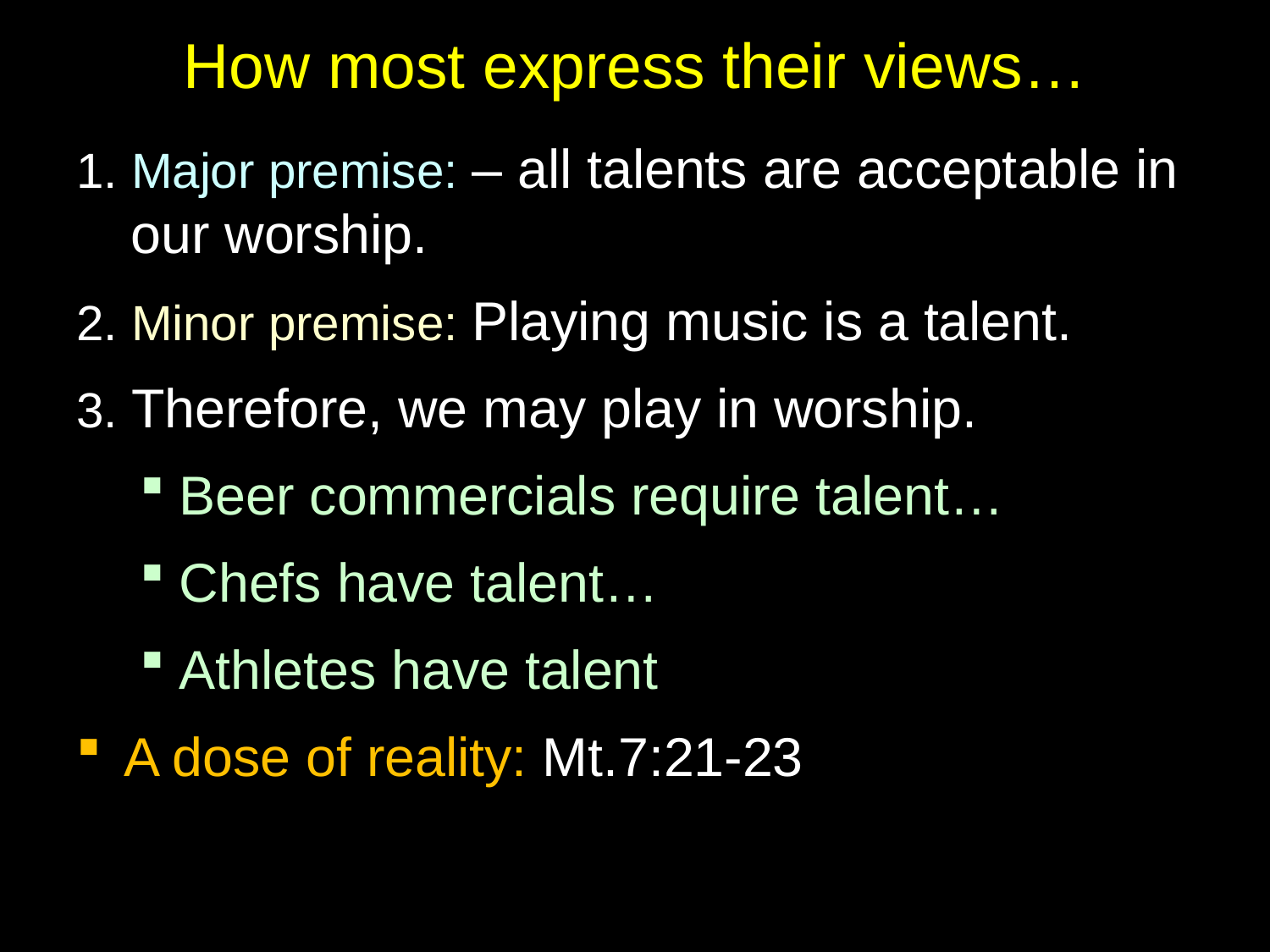

# How most express their views…
1. Major premise: – all talents are acceptable in our worship.
2. Minor premise: Playing music is a talent.
3. Therefore, we may play in worship.
Beer commercials require talent…
Chefs have talent…
Athletes have talent
A dose of reality: Mt.7:21-23